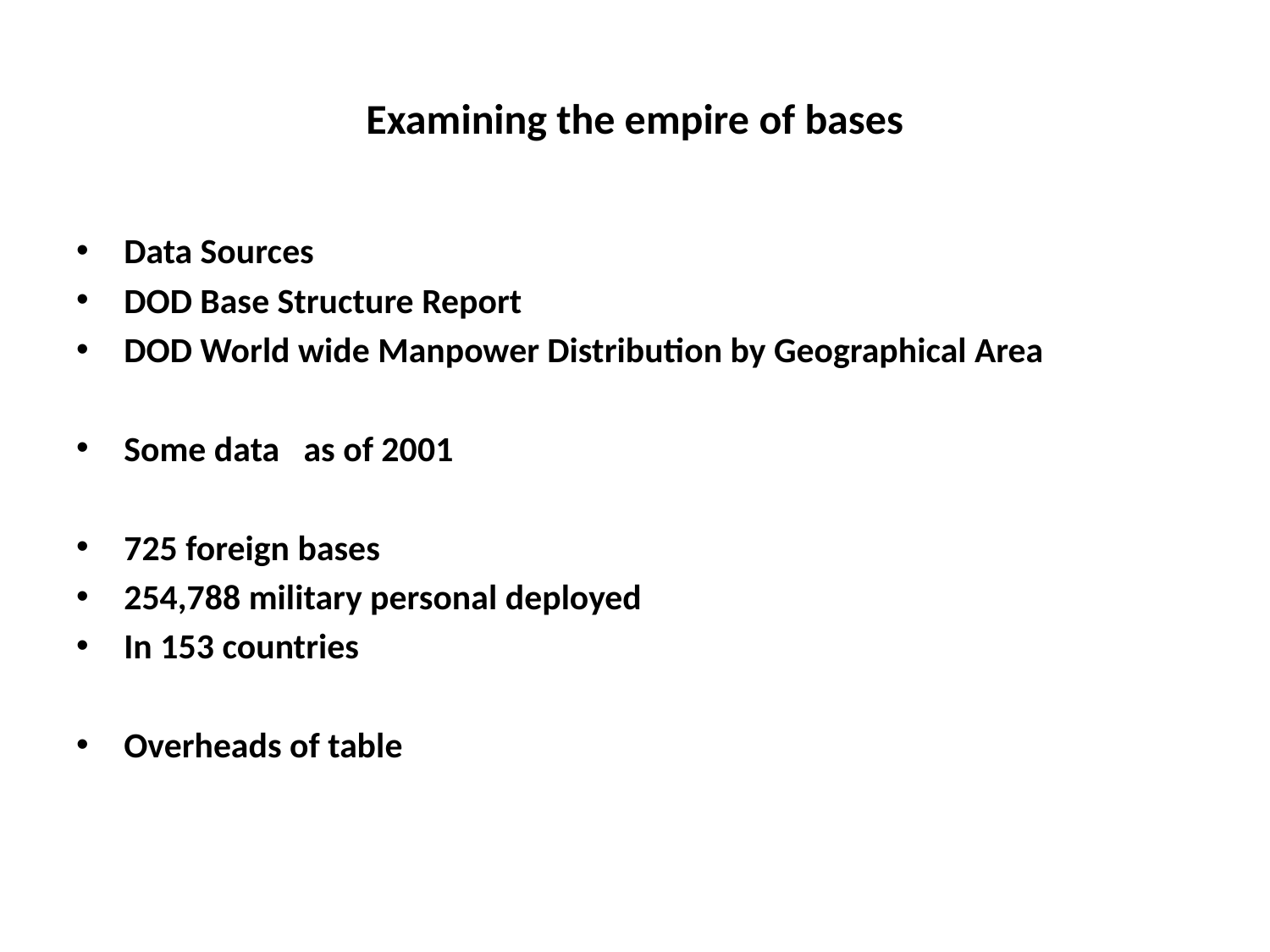

# Examining the empire of bases
Data Sources
DOD Base Structure Report
DOD World wide Manpower Distribution by Geographical Area

Some data   as of 2001

725 foreign bases
254,788 military personal deployed
In 153 countries

Overheads of table